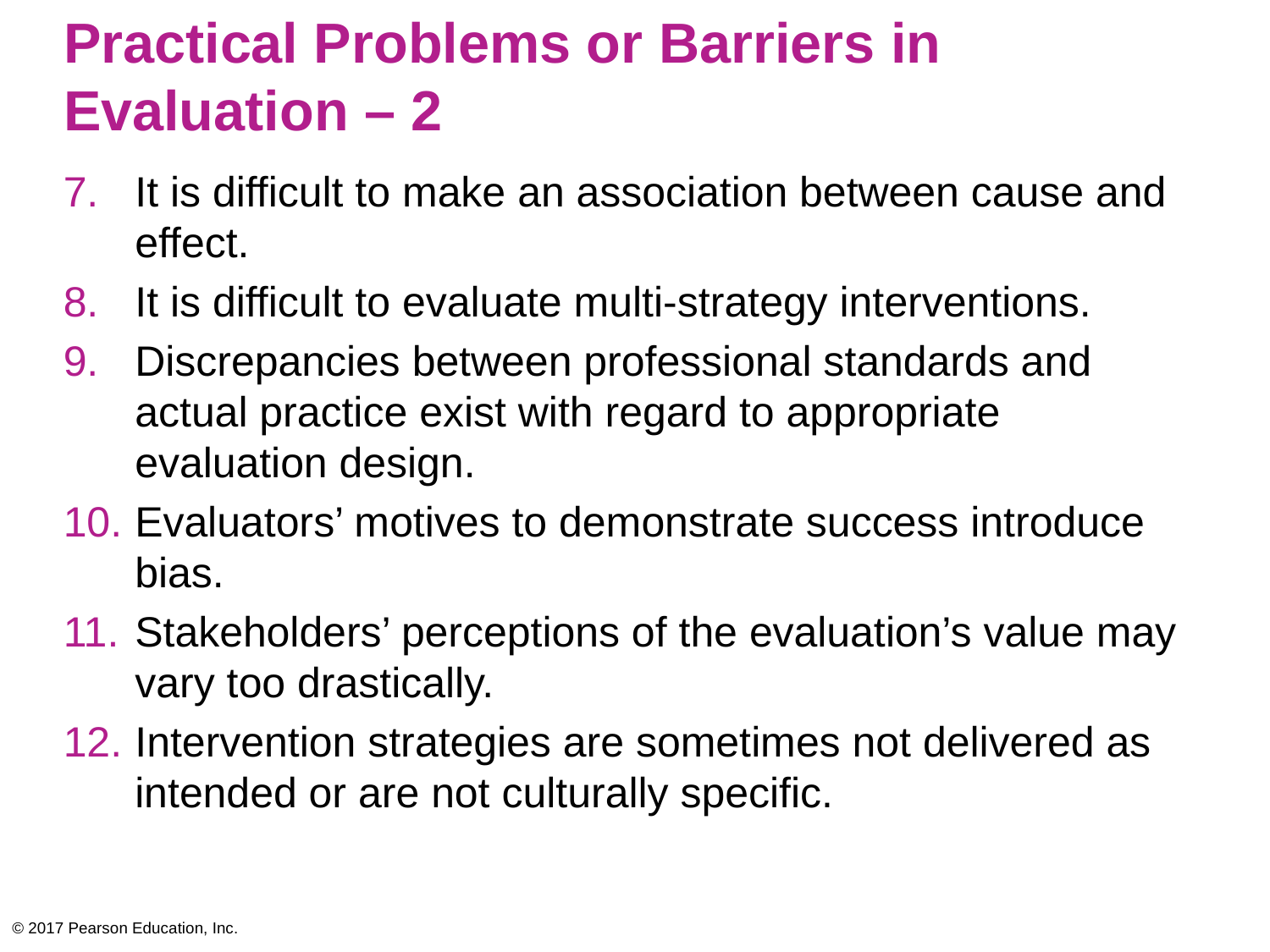

# Practical Problems or Barriers in Evaluation – 2
It is difficult to make an association between cause and effect.
It is difficult to evaluate multi-strategy interventions.
Discrepancies between professional standards and actual practice exist with regard to appropriate evaluation design.
Evaluators’ motives to demonstrate success introduce bias.
Stakeholders’ perceptions of the evaluation’s value may vary too drastically.
Intervention strategies are sometimes not delivered as intended or are not culturally specific.
© 2017 Pearson Education, Inc.